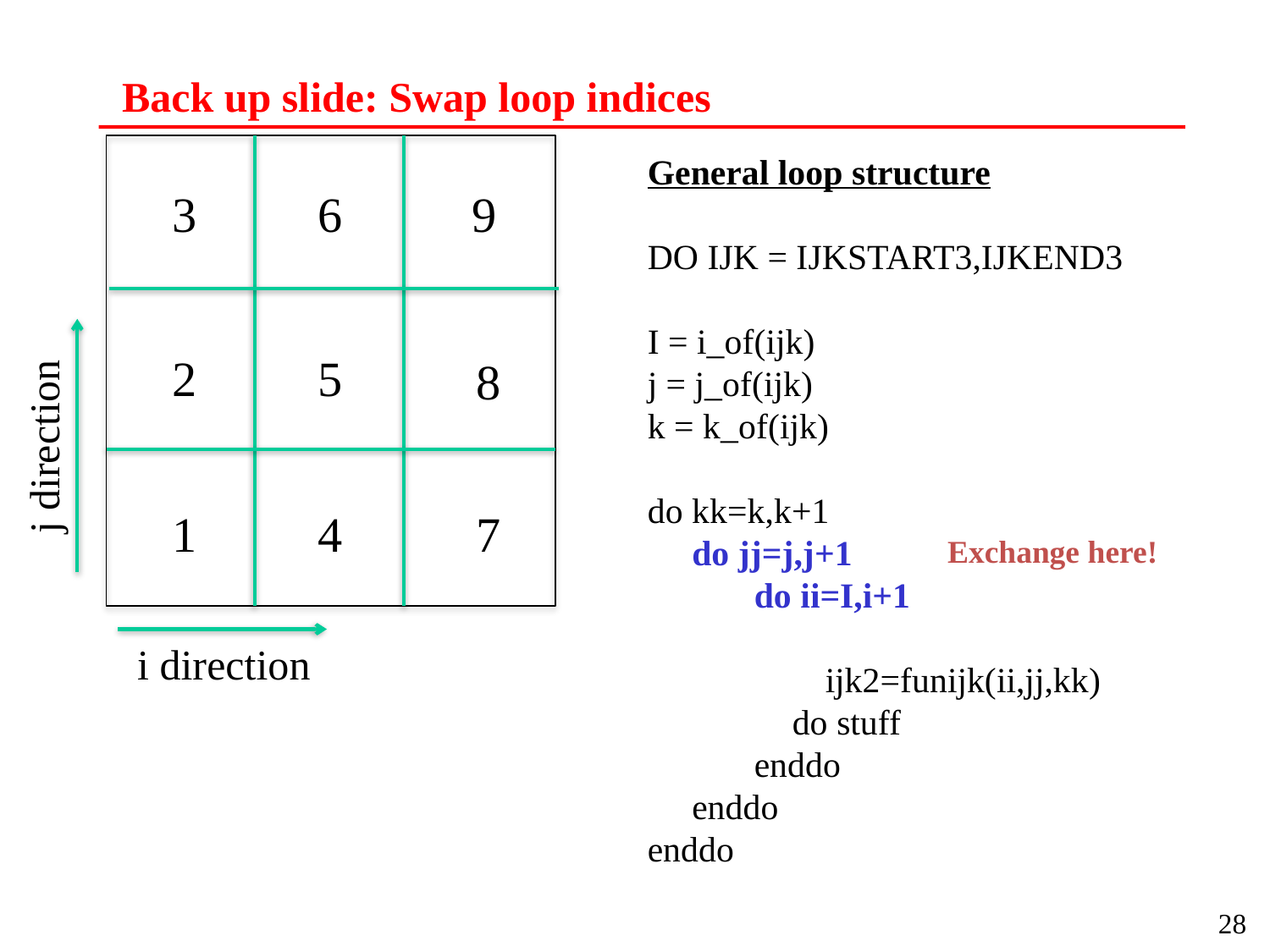

# Back up slide: Swap loop indices

3
6
9
2
5
8
j direction
1
4
7
i direction
General loop structure

DO IJK = IJKSTART3,IJKEND3

I = i_of(ijk)
j = j_of(ijk)
k = k_of(ijk)

do kk=k,k+1
     do jj=j,j+1
            do ii=I,i+1

                    ijk2=funijk(ii,jj,kk)
	  do stuff
            enddo
     enddo
enddo
Exchange here!
28